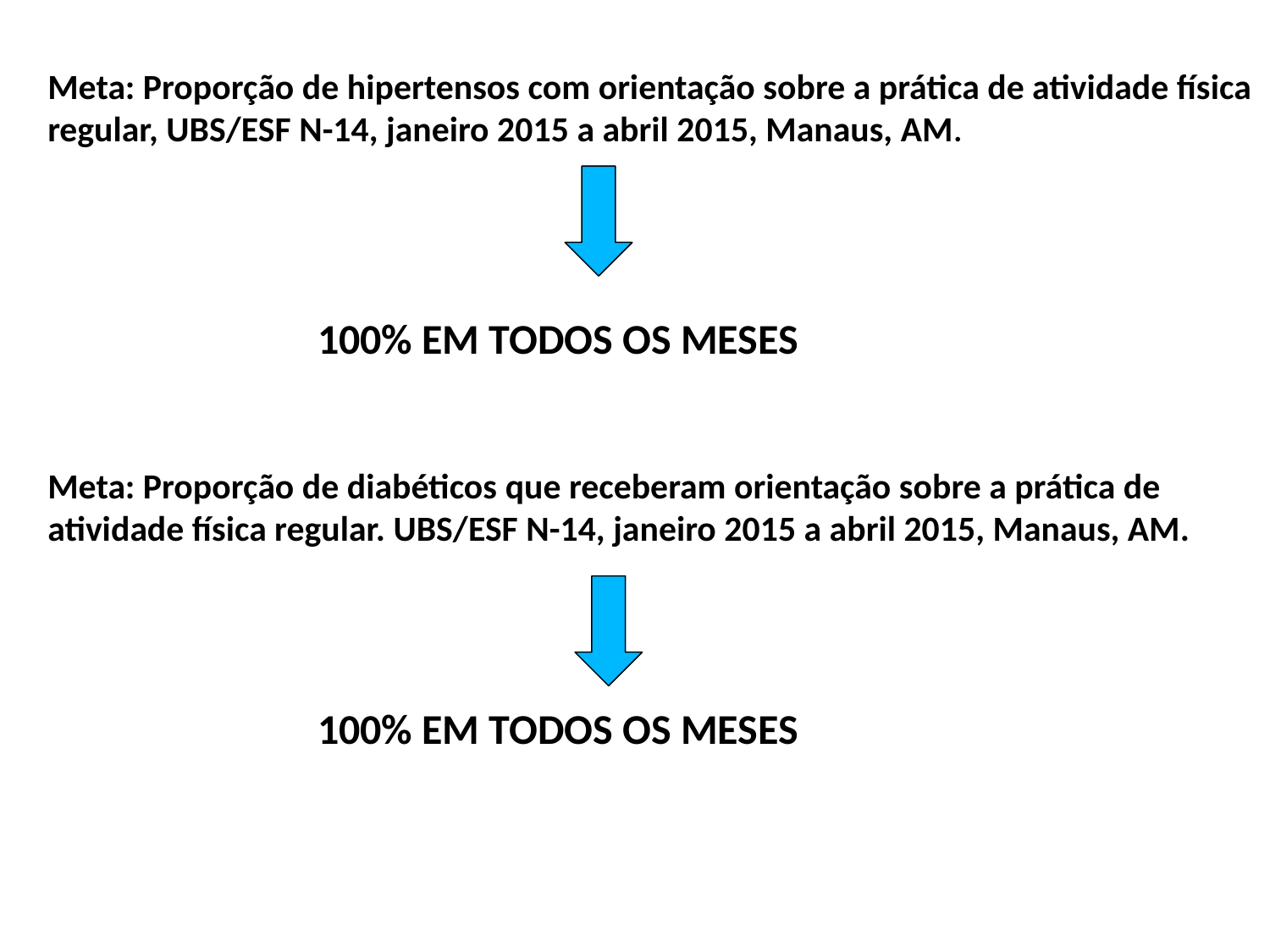

# Meta: Proporção de hipertensos com orientação sobre a prática de atividade física regular, UBS/ESF N-14, janeiro 2015 a abril 2015, Manaus, AM.

100% EM TODOS OS MESES
Meta: Proporção de diabéticos que receberam orientação sobre a prática de atividade física regular. UBS/ESF N-14, janeiro 2015 a abril 2015, Manaus, AM.

100% EM TODOS OS MESES